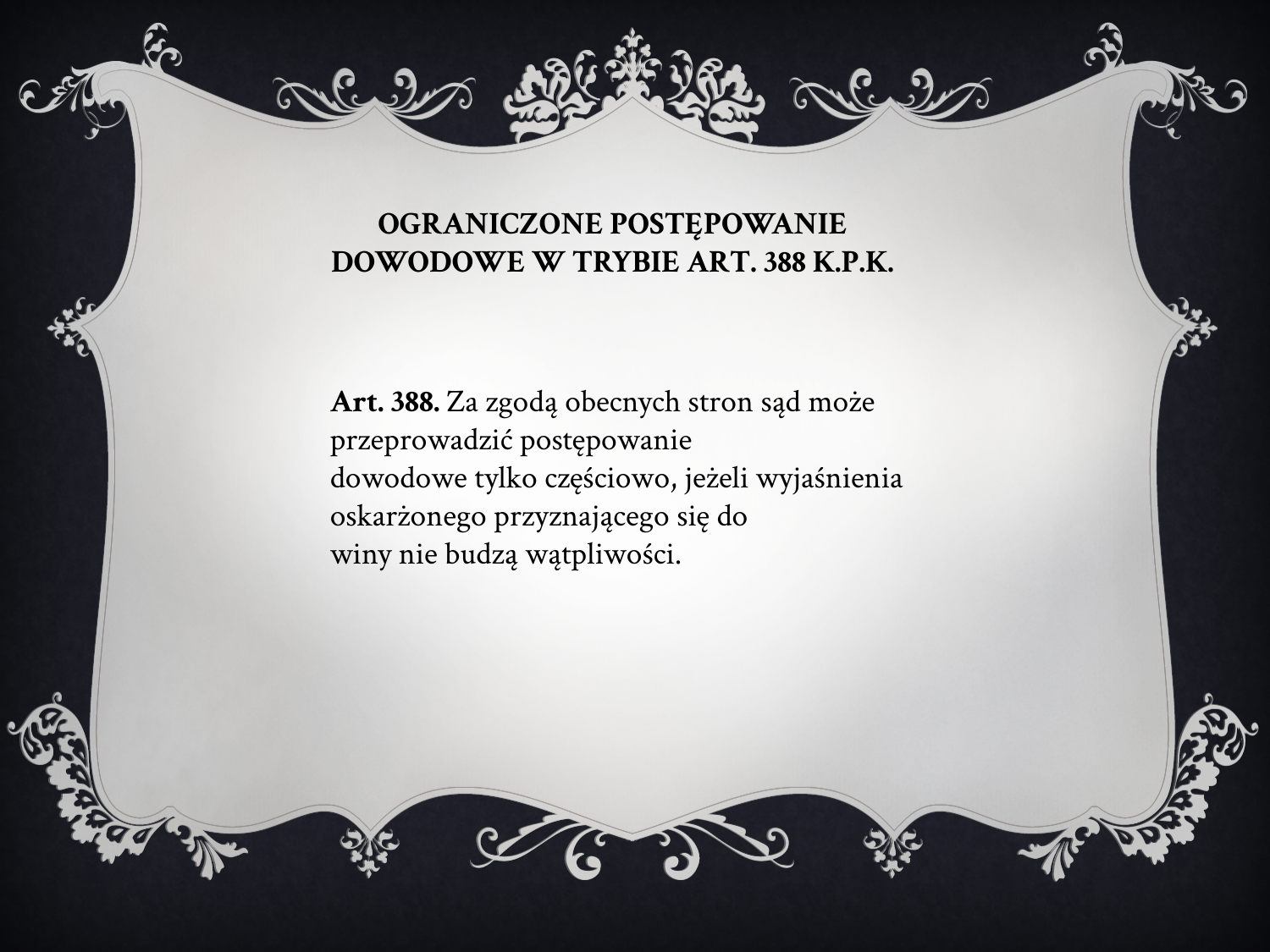

OGRANICZONE POSTĘPOWANIE DOWODOWE W TRYBIE ART. 388 K.P.K.
Art. 388. Za zgodą obecnych stron sąd może przeprowadzić postępowanie
dowodowe tylko częściowo, jeżeli wyjaśnienia oskarżonego przyznającego się do
winy nie budzą wątpliwości.